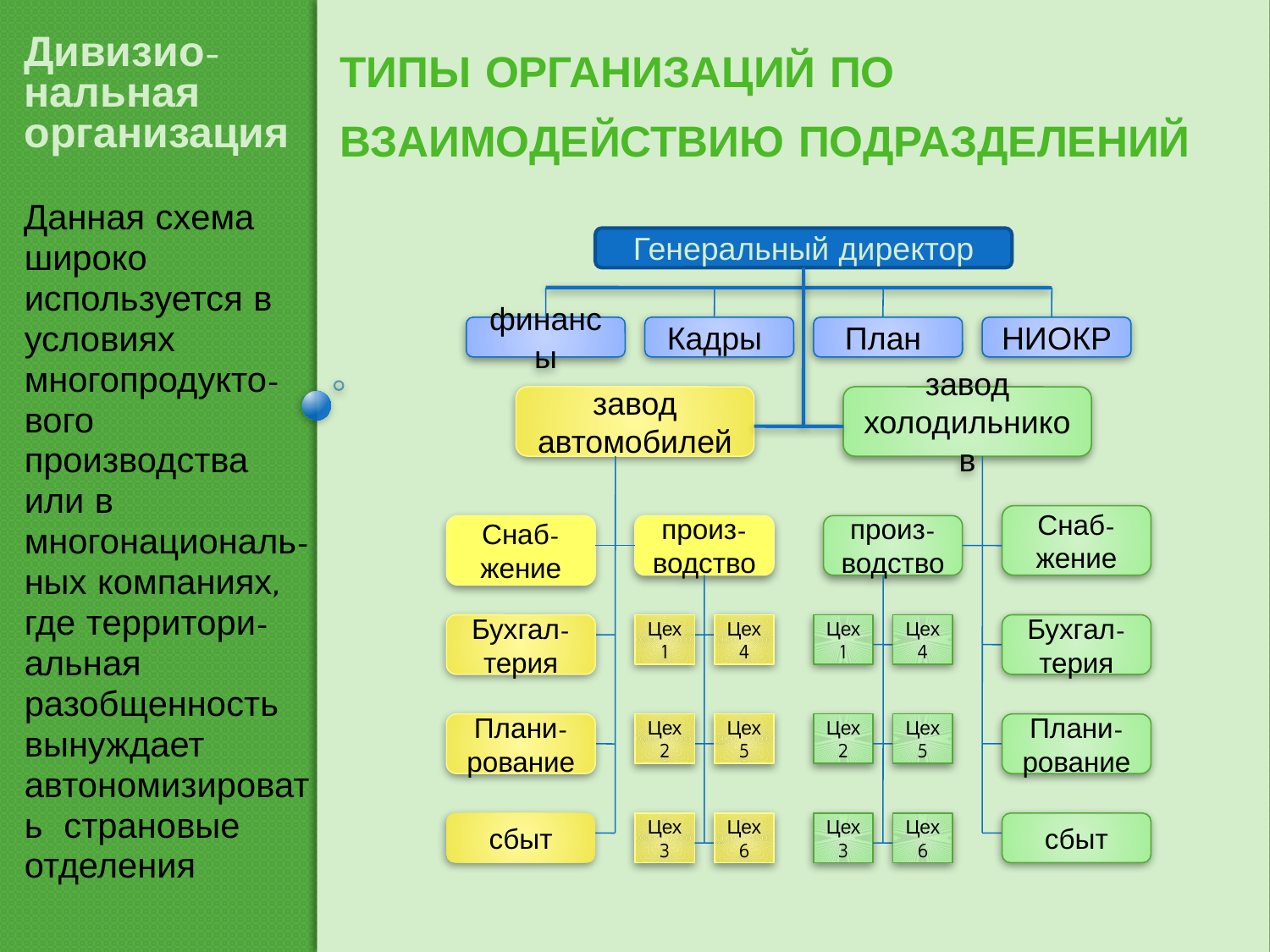

Дивизио-нальная организация

Данная схема широко используется в условиях многопродукто-вого производства  или в многонациональ-ных компаниях, где территори-альная разобщенность вынуждает автономизировать  страновые отделения

# Типы организаций по взаимодействию подразделений
Генеральный директор
финансы
Кадры
План
НИОКР
завод автомобилей
завод холодильников
Снаб-жение
Снаб-жение
произ-водство
произ-водство
Бухгал-терия
Цех 1
Цех 4
Цех 1
Цех 4
Бухгал-терия
Плани-рование
Цех 2
Цех 5
Цех 2
Цех 5
Плани-рование
сбыт
Цех 3
Цех 6
Цех 3
Цех 6
сбыт